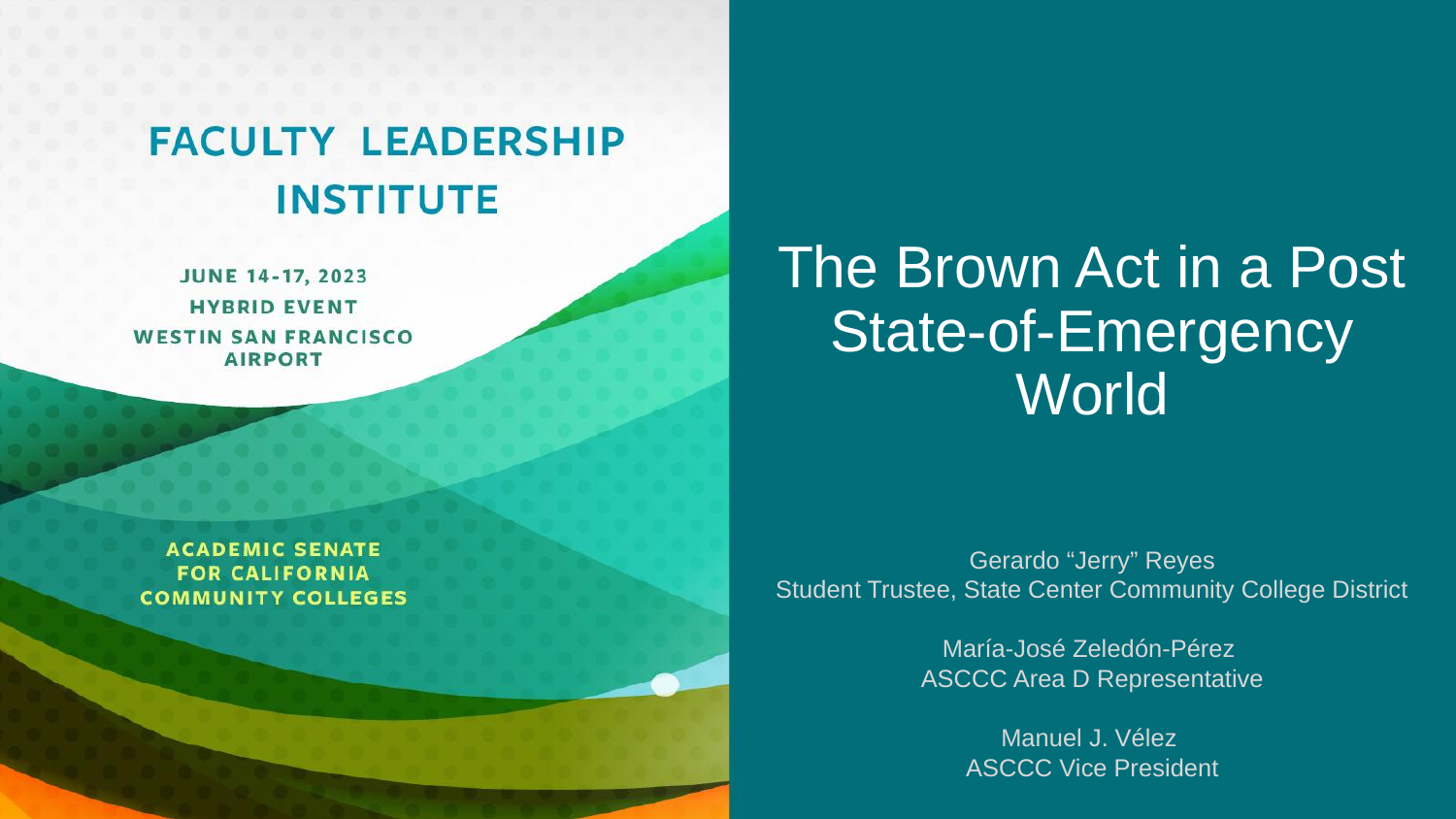

# The Brown Act in a Post State-of-Emergency World

Gerardo “Jerry” Reyes
Student Trustee, State Center Community College District

María-José Zeledón-Pérez
ASCCC Area D Representative

Manuel J. Vélez
ASCCC Vice President